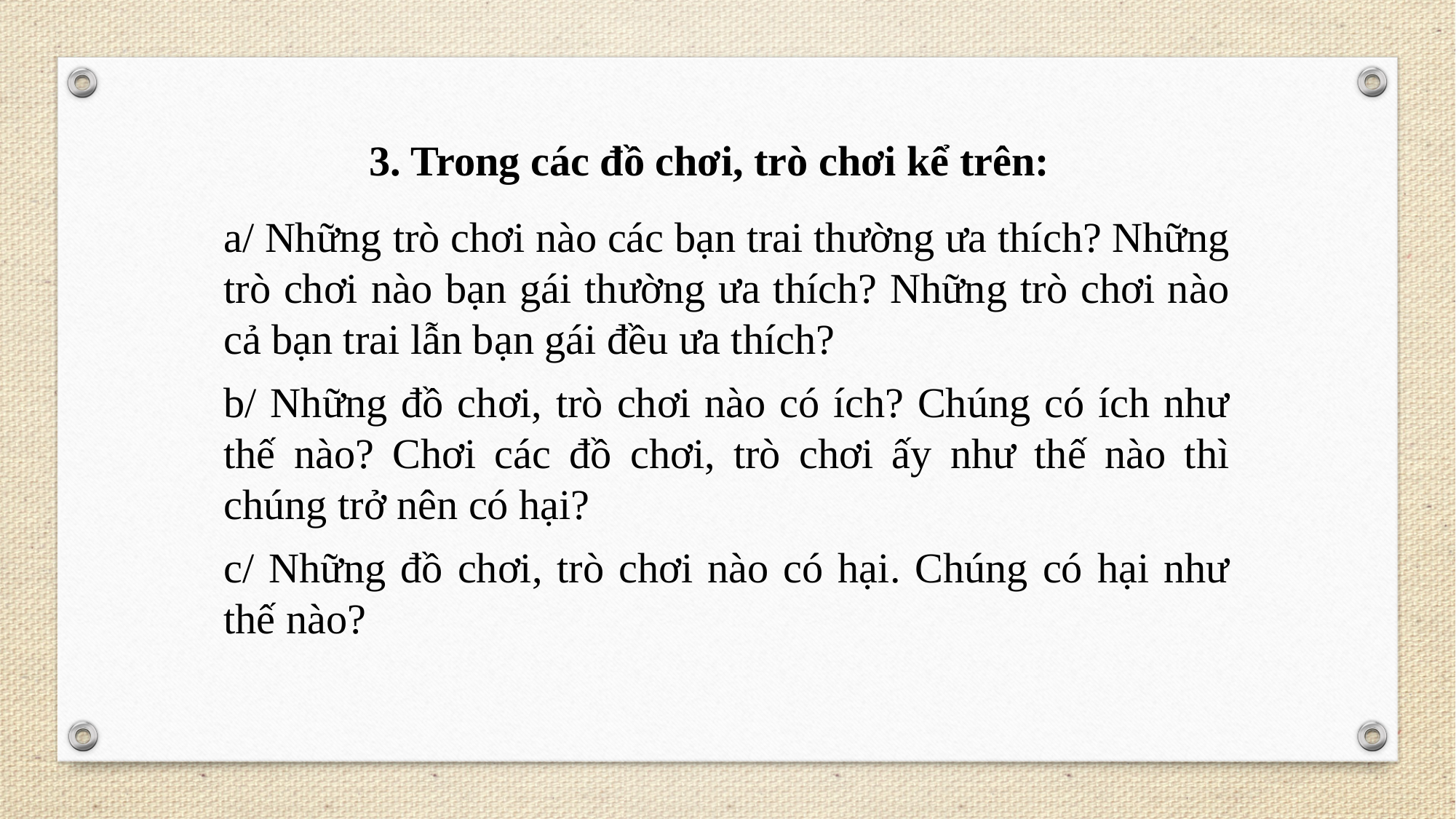

3. Trong các đồ chơi, trò chơi kể trên:
a/ Những trò chơi nào các bạn trai thường ưa thích? Những trò chơi nào bạn gái thường ưa thích? Những trò chơi nào cả bạn trai lẫn bạn gái đều ưa thích?
b/ Những đồ chơi, trò chơi nào có ích? Chúng có ích như thế nào? Chơi các đồ chơi, trò chơi ấy như thế nào thì chúng trở nên có hại?
c/ Những đồ chơi, trò chơi nào có hại. Chúng có hại như thế nào?